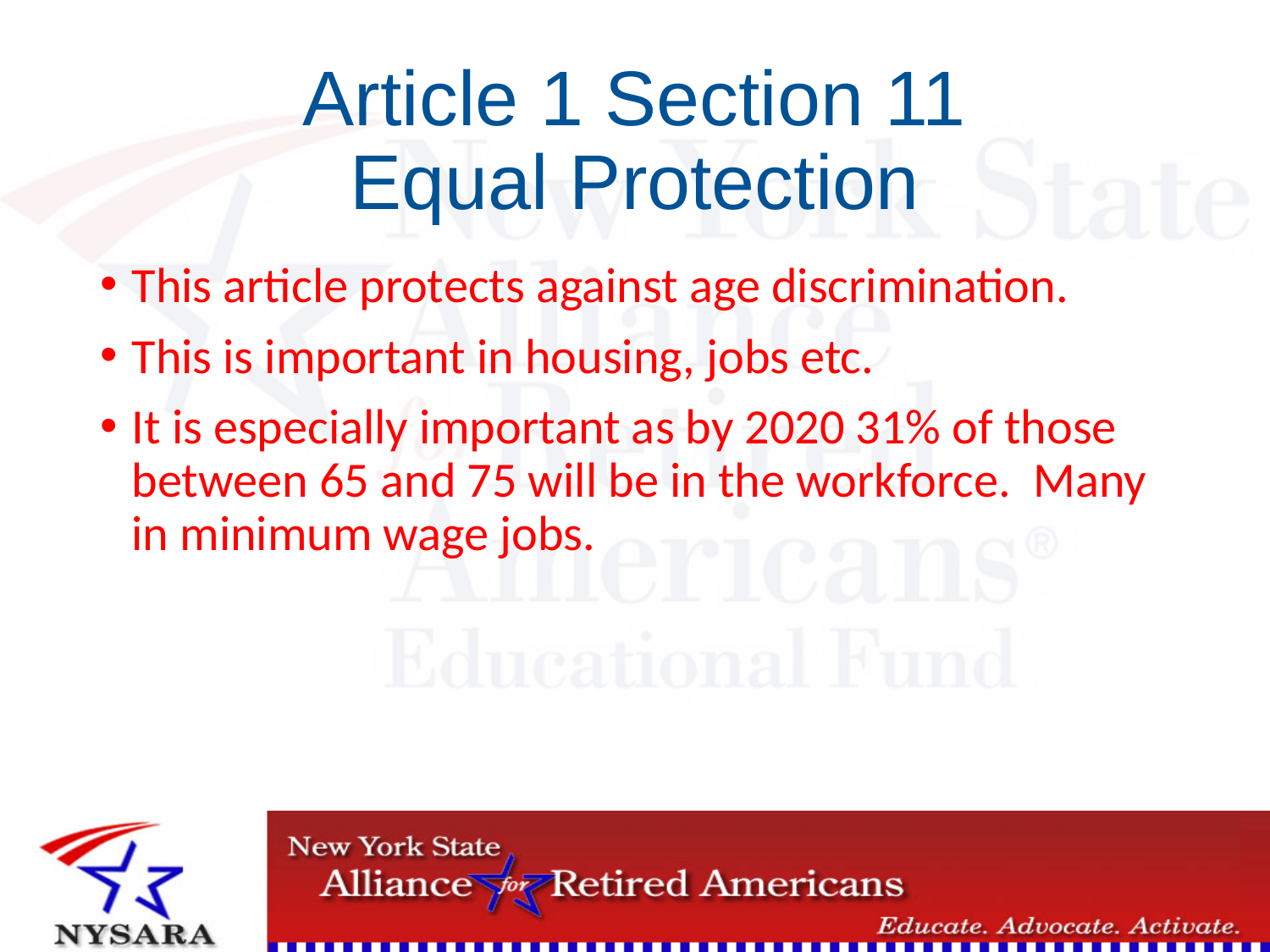

# Article 1 Section 11 Equal Protection
This article protects against age discrimination.
This is important in housing, jobs etc.
It is especially important as by 2020 31% of those between 65 and 75 will be in the workforce.  Many in minimum wage jobs.